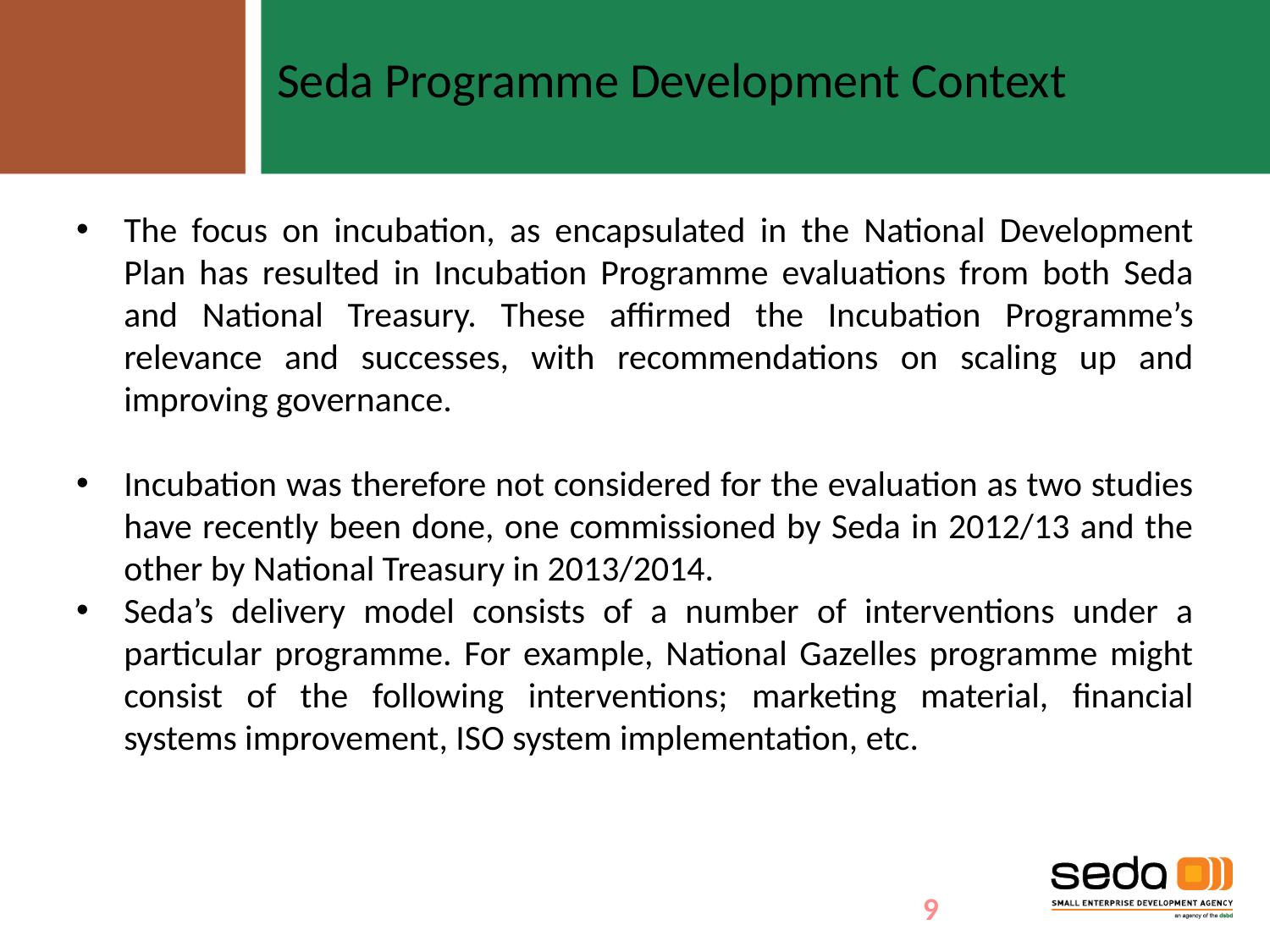

Seda Programme Development Context
The focus on incubation, as encapsulated in the National Development Plan has resulted in Incubation Programme evaluations from both Seda and National Treasury. These affirmed the Incubation Programme’s relevance and successes, with recommendations on scaling up and improving governance.

Incubation was therefore not considered for the evaluation as two studies have recently been done, one commissioned by Seda in 2012/13 and the other by National Treasury in 2013/2014.
Seda’s delivery model consists of a number of interventions under a particular programme. For example, National Gazelles programme might consist of the following interventions; marketing material, financial systems improvement, ISO system implementation, etc.
9